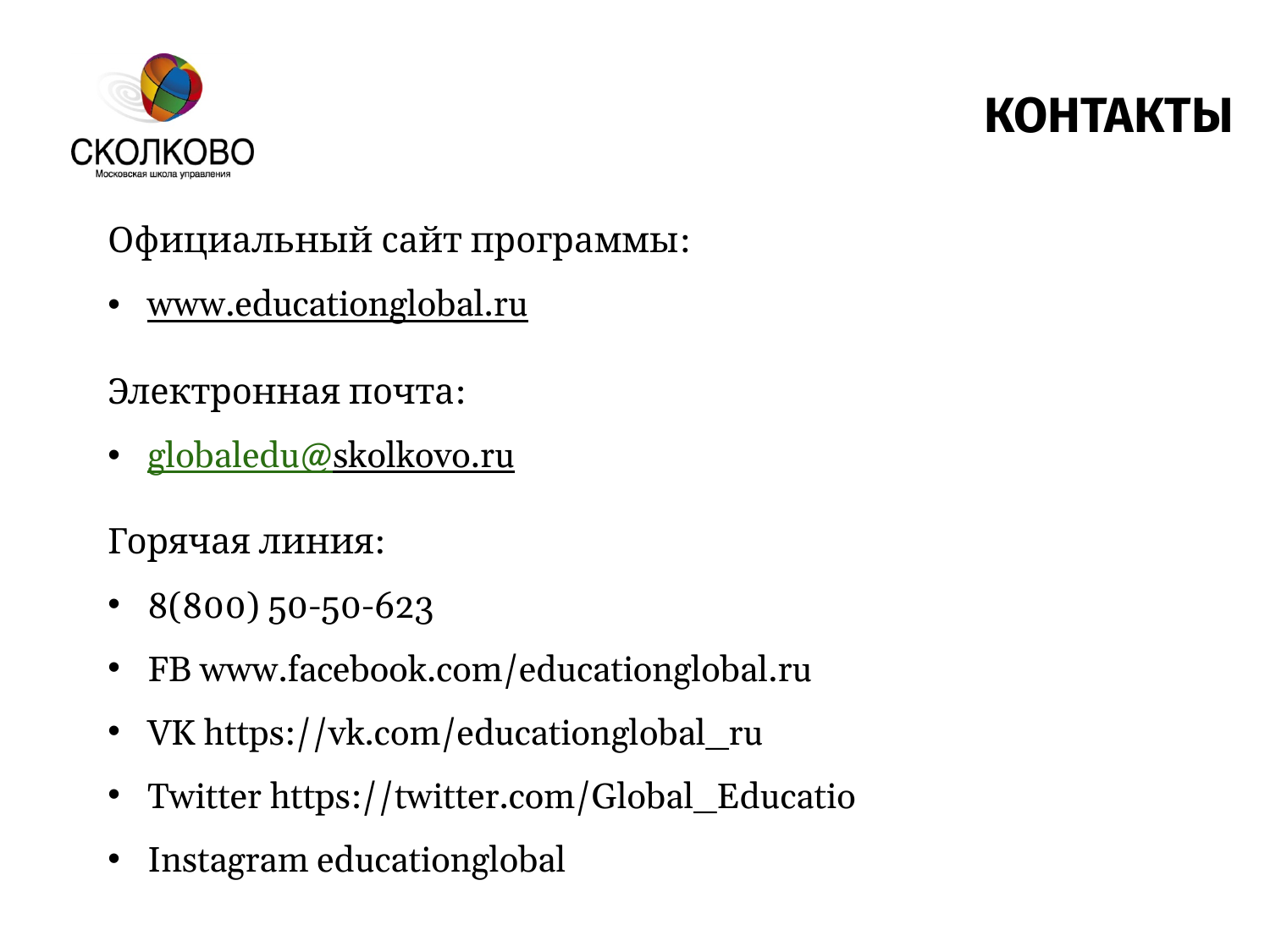

КОНТАКТЫ
Официальный сайт программы:
www.educationglobal.ru
Электронная почта:
globaledu@skolkovo.ru
Горячая линия:
8(800) 50-50-623
FB www.facebook.com/educationglobal.ru
VK https://vk.com/educationglobal_ru
Twitter https://twitter.com/Global_Educatio
Instagram educationglobal